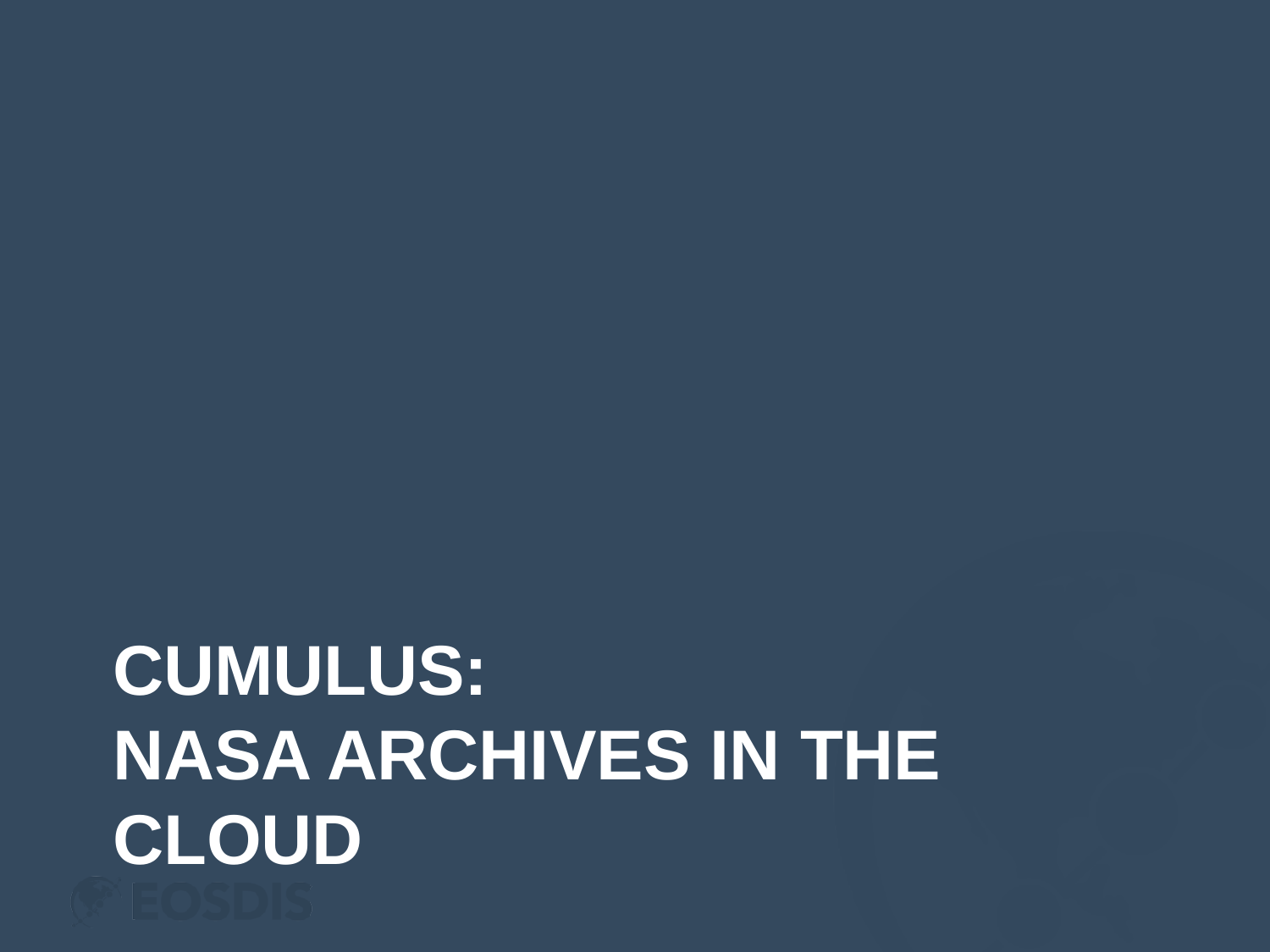

# CUMULUS:
NASA ARCHIVES IN THE CLOUD